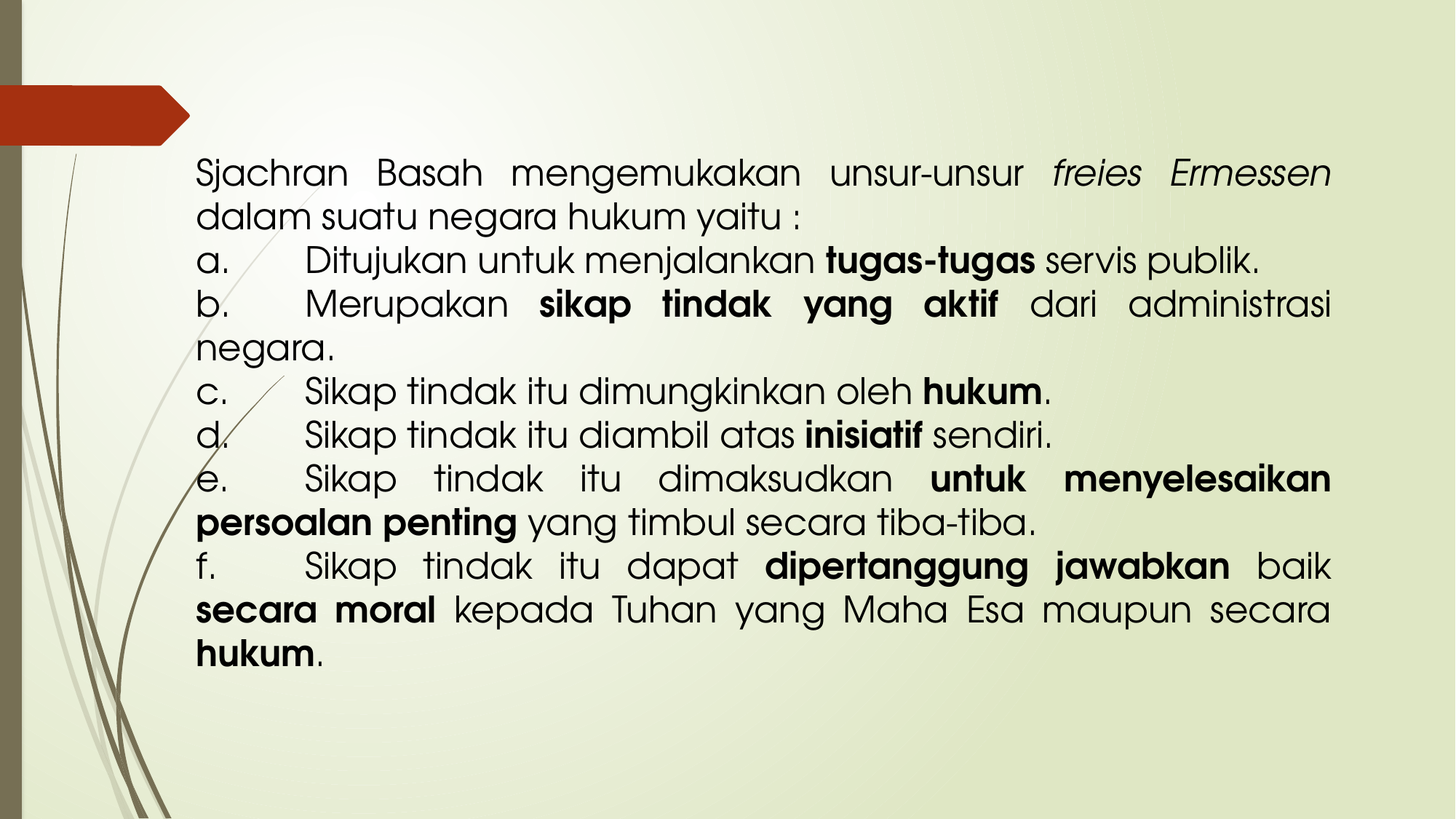

Sjachran Basah mengemukakan unsur-unsur freies Ermessen dalam suatu negara hukum yaitu :
a.	Ditujukan untuk menjalankan tugas-tugas servis publik.
b.	Merupakan sikap tindak yang aktif dari administrasi negara.
c.	Sikap tindak itu dimungkinkan oleh hukum.
d.	Sikap tindak itu diambil atas inisiatif sendiri.
e.	Sikap tindak itu dimaksudkan untuk menyelesaikan persoalan penting yang timbul secara tiba-tiba.
f.	Sikap tindak itu dapat dipertanggung jawabkan baik secara moral kepada Tuhan yang Maha Esa maupun secara hukum.